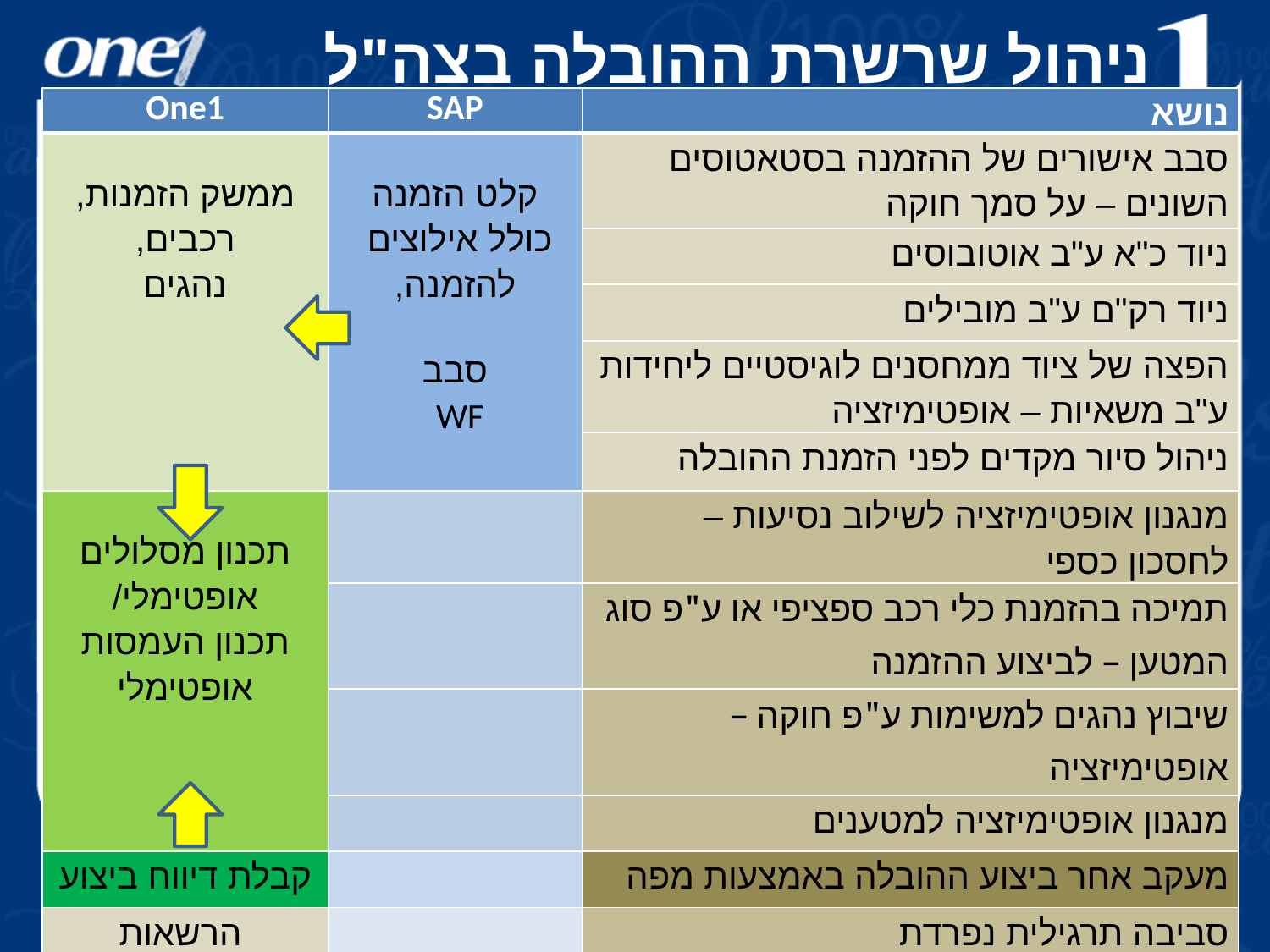

# ניהול שרשרת ההובלה בצה"ל
| One1 | SAP | נושא |
| --- | --- | --- |
| ממשק הזמנות, רכבים, נהגים | קלט הזמנה כולל אילוצים להזמנה, סבב WF | סבב אישורים של ההזמנה בסטאטוסים השונים – על סמך חוקה |
|  |  | ניוד כ"א ע"ב אוטובוסים |
|  |  | ניוד רק"ם ע"ב מובילים |
|  |  | הפצה של ציוד ממחסנים לוגיסטיים ליחידות ע"ב משאיות – אופטימיזציה |
|  |  | ניהול סיור מקדים לפני הזמנת ההובלה |
| תכנון מסלולים אופטימלי/ תכנון העמסות אופטימלי |  | מנגנון אופטימיזציה לשילוב נסיעות – לחסכון כספי |
|  |  | תמיכה בהזמנת כלי רכב ספציפי או ע"פ סוג המטען – לביצוע ההזמנה |
|  |  | שיבוץ נהגים למשימות ע"פ חוקה – אופטימיזציה |
|  |  | מנגנון אופטימיזציה למטענים |
| קבלת דיווח ביצוע |  | מעקב אחר ביצוע ההובלה באמצעות מפה |
| הרשאות |  | סביבה תרגילית נפרדת |